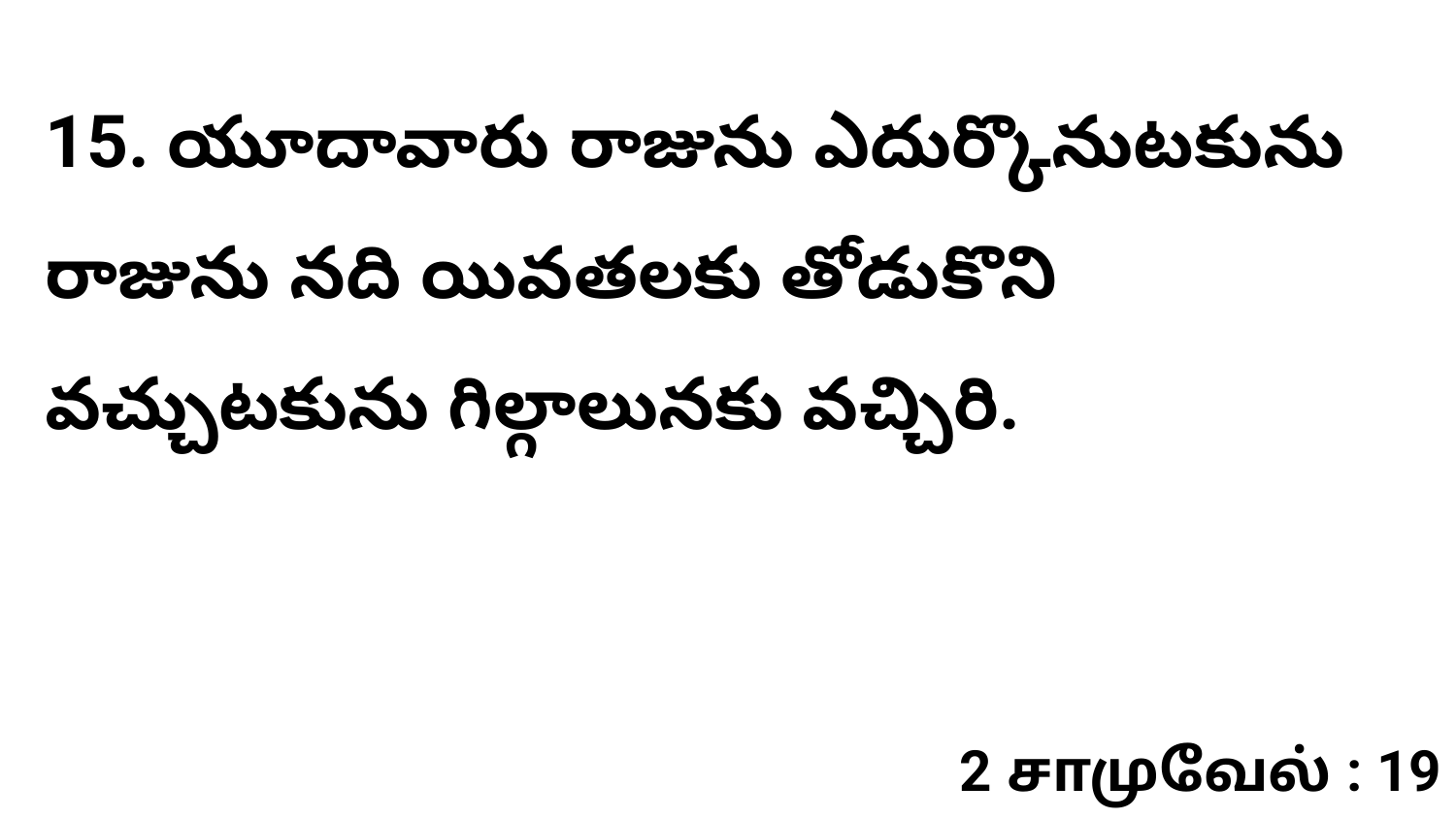

15. యూదావారు రాజును ఎదుర్కొనుటకును రాజును నది యివతలకు తోడుకొని వచ్చుటకును గిల్గాలునకు వచ్చిరి.
2 சாமுவேல் : 19